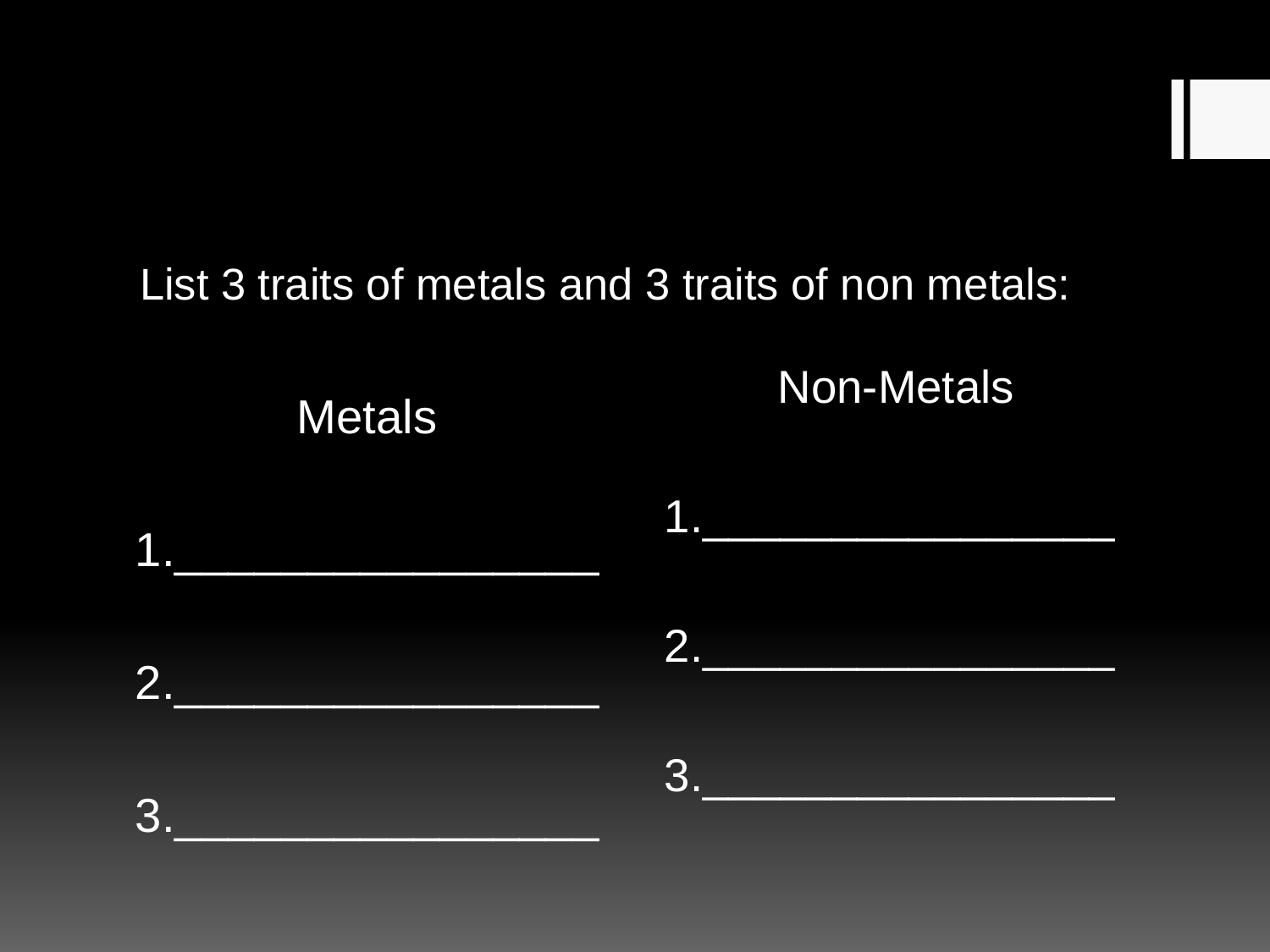

# List 3 traits of metals and 3 traits of non metals:

Non-Metals

1.________________

2.________________

3.________________

Metals

1.________________

2.________________

3.________________